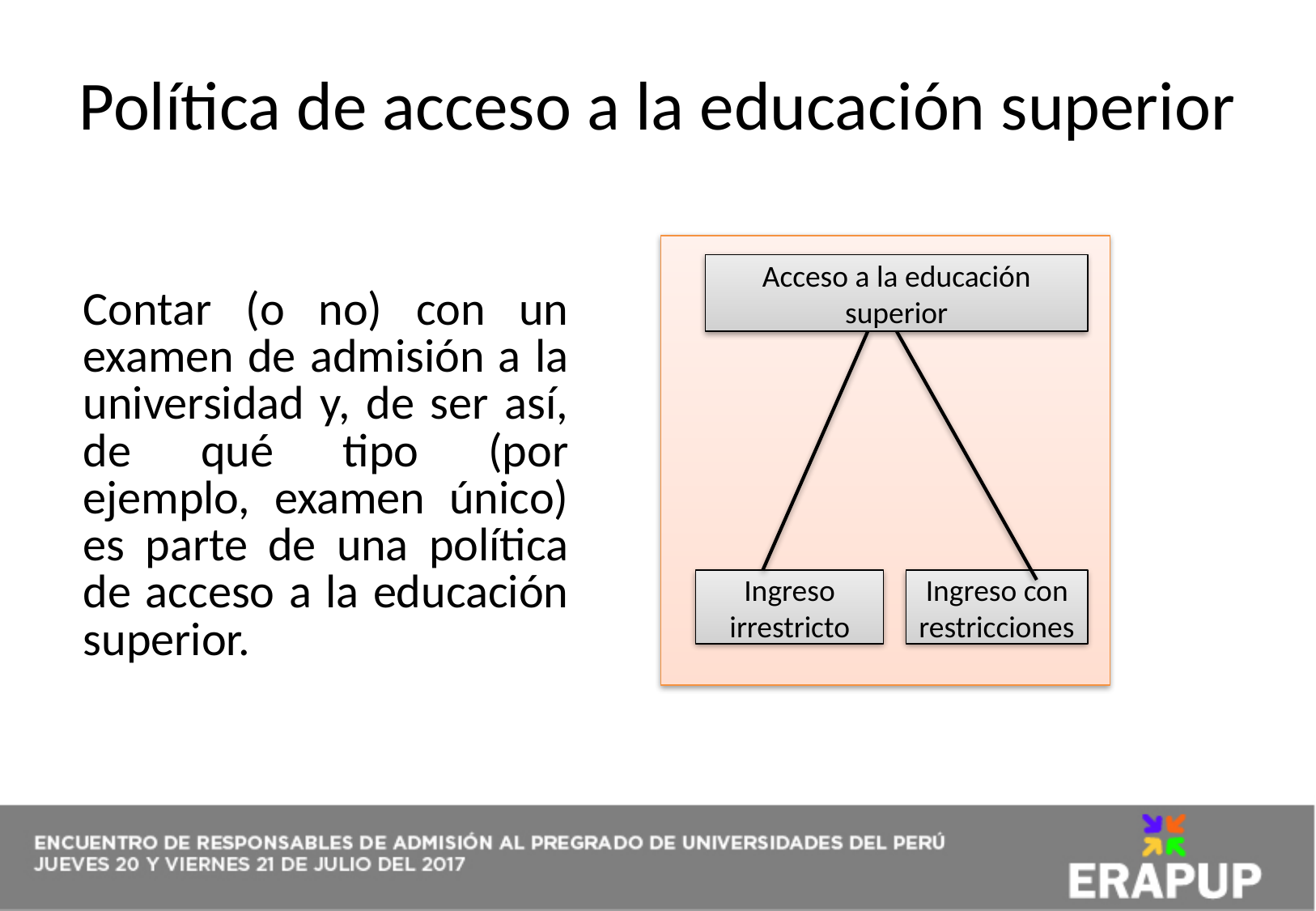

# Política de acceso a la educación superior

Acceso a la educación superior
Contar (o no) con un examen de admisión a la universidad y, de ser así, de qué tipo (por ejemplo, examen único) es parte de una política de acceso a la educación superior.

Ingreso irrestricto
Ingreso con restricciones